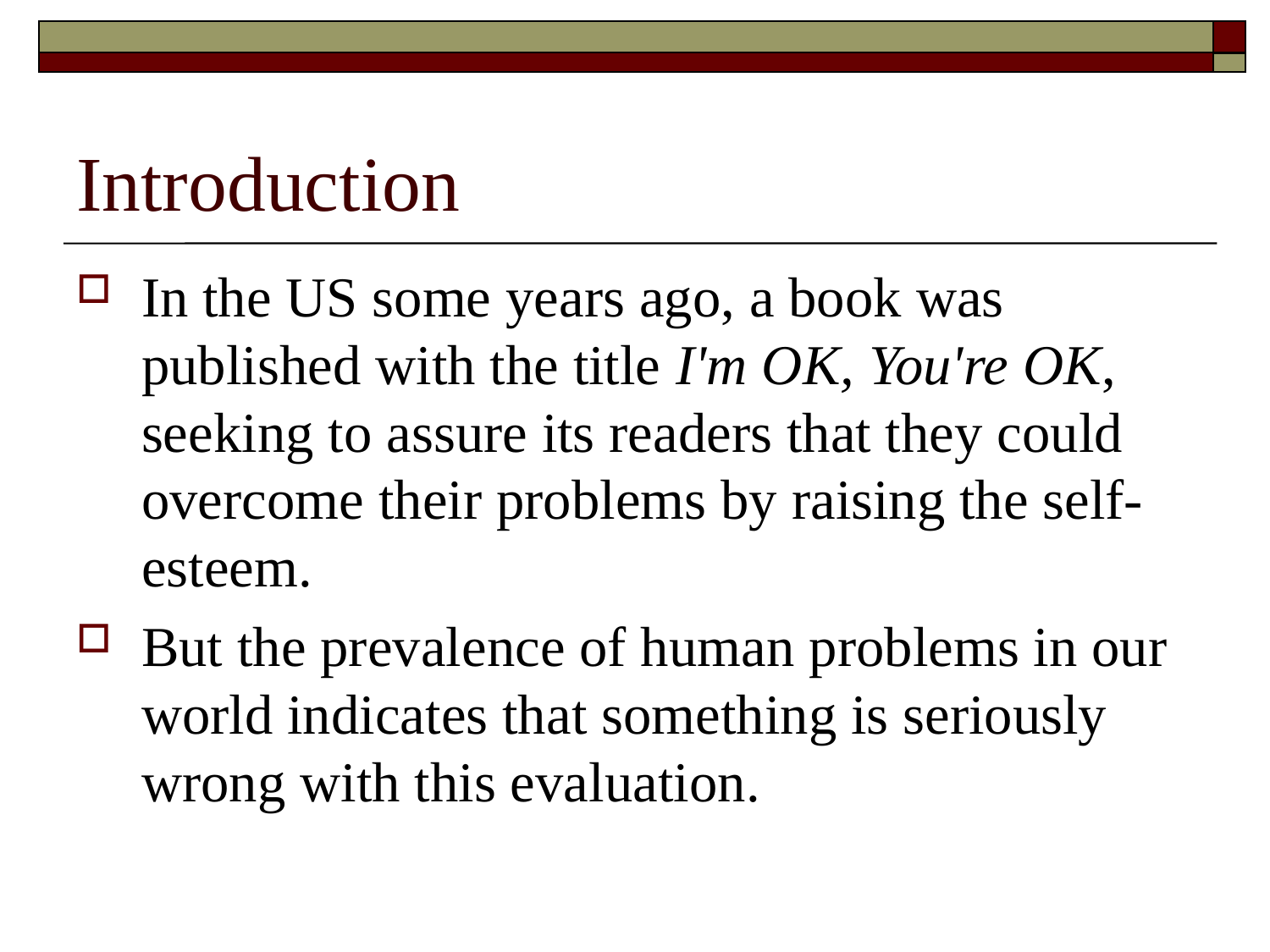

# Introduction
In the US some years ago, a book was published with the title I'm OK, You're OK, seeking to assure its readers that they could overcome their problems by raising the self-esteem.
But the prevalence of human problems in our world indicates that something is seriously wrong with this evaluation.